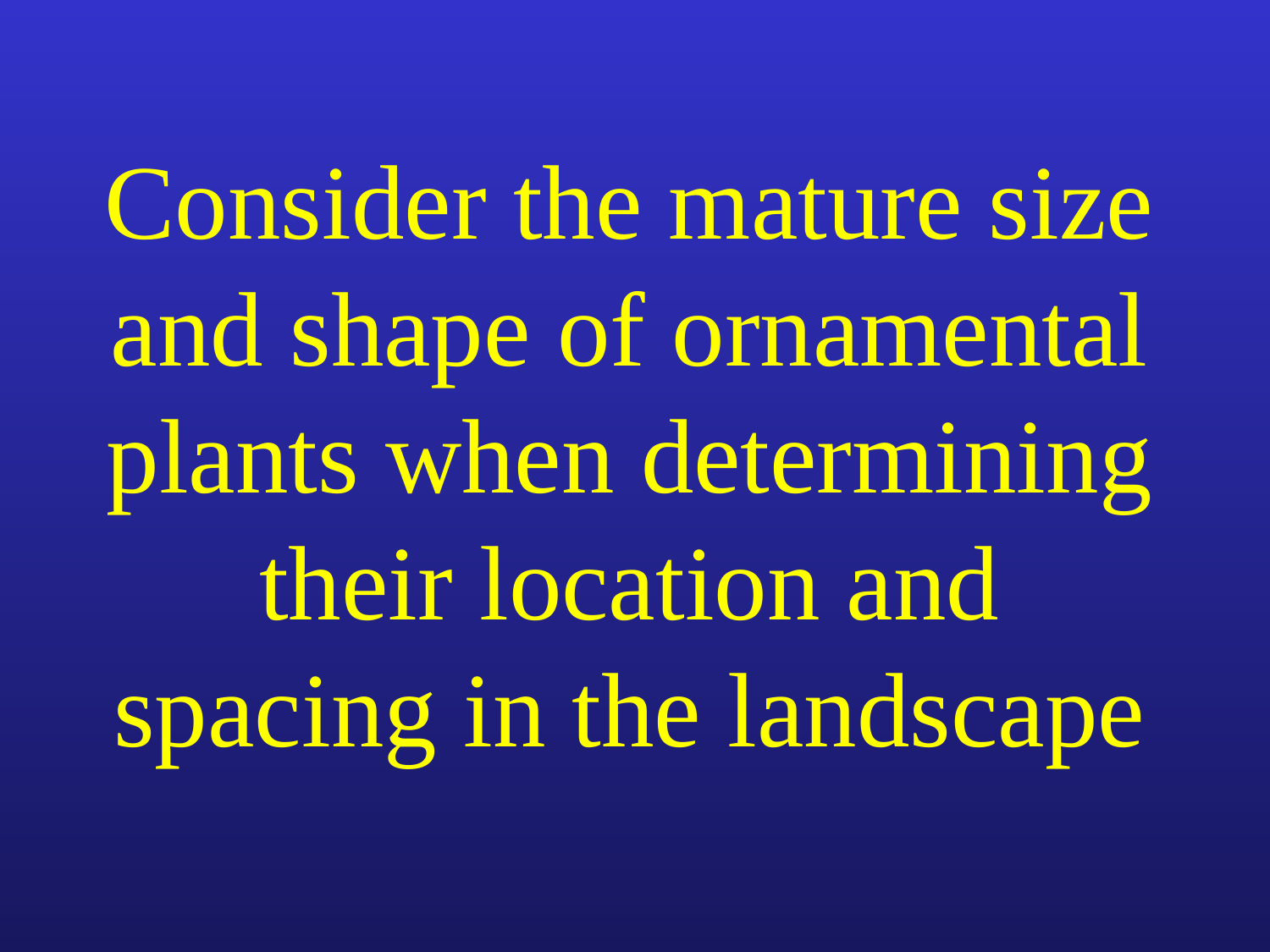

Consider the mature size and shape of ornamental plants when determining their location and spacing in the landscape